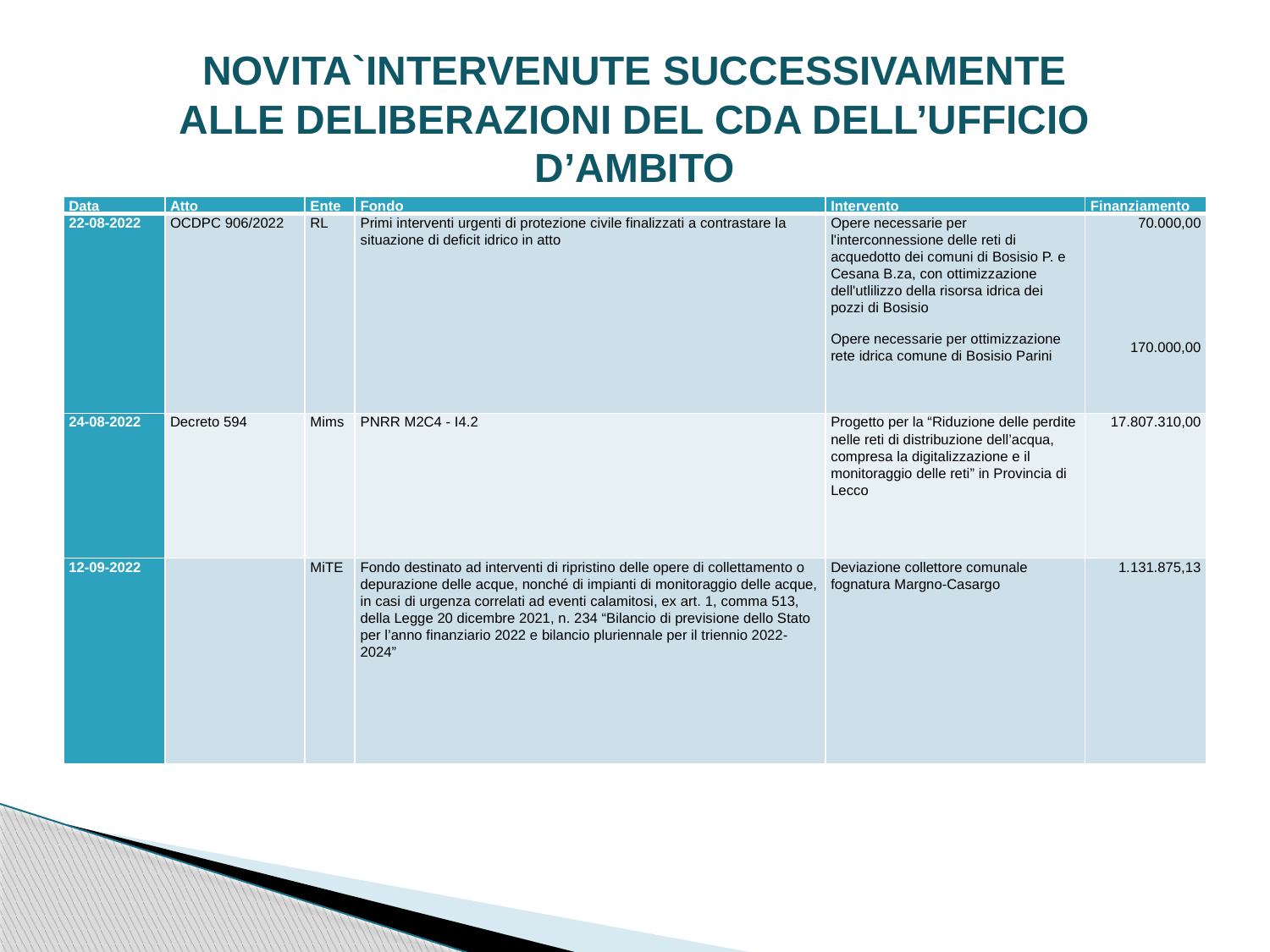

# novita`intervenute successivamente alle deliberazioni del cda dell’Ufficio d’ambito
| Data | Atto | Ente | Fondo | Intervento | Finanziamento |
| --- | --- | --- | --- | --- | --- |
| 22-08-2022 | OCDPC 906/2022 | RL | Primi interventi urgenti di protezione civile finalizzati a contrastare la situazione di deficit idrico in atto | Opere necessarie per l'interconnessione delle reti di acquedotto dei comuni di Bosisio P. e Cesana B.za, con ottimizzazione dell'utlilizzo della risorsa idrica dei pozzi di Bosisio Opere necessarie per ottimizzazione rete idrica comune di Bosisio Parini | 70.000,00     170.000,00 |
| 24-08-2022 | Decreto 594 | Mims | PNRR M2C4 - I4.2 | Progetto per la “Riduzione delle perdite nelle reti di distribuzione dell’acqua, compresa la digitalizzazione e il monitoraggio delle reti” in Provincia di Lecco | 17.807.310,00 |
| 12-09-2022 |  | MiTE | Fondo destinato ad interventi di ripristino delle opere di collettamento o depurazione delle acque, nonché di impianti di monitoraggio delle acque, in casi di urgenza correlati ad eventi calamitosi, ex art. 1, comma 513, della Legge 20 dicembre 2021, n. 234 “Bilancio di previsione dello Stato per l’anno finanziario 2022 e bilancio pluriennale per il triennio 2022-2024” | Deviazione collettore comunale fognatura Margno-Casargo | 1.131.875,13 |